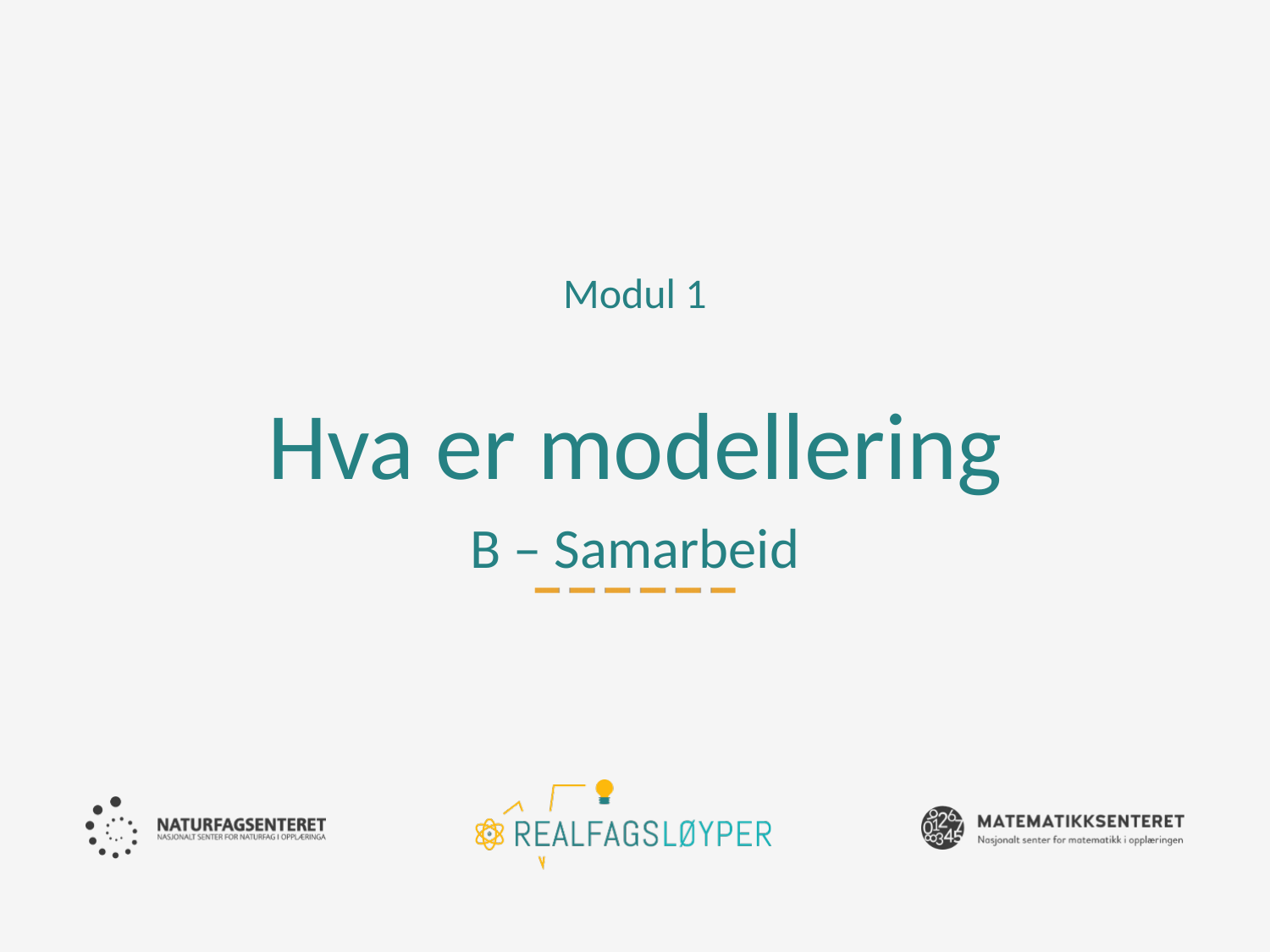

Modul 1
# Hva er modellering B – Samarbeid